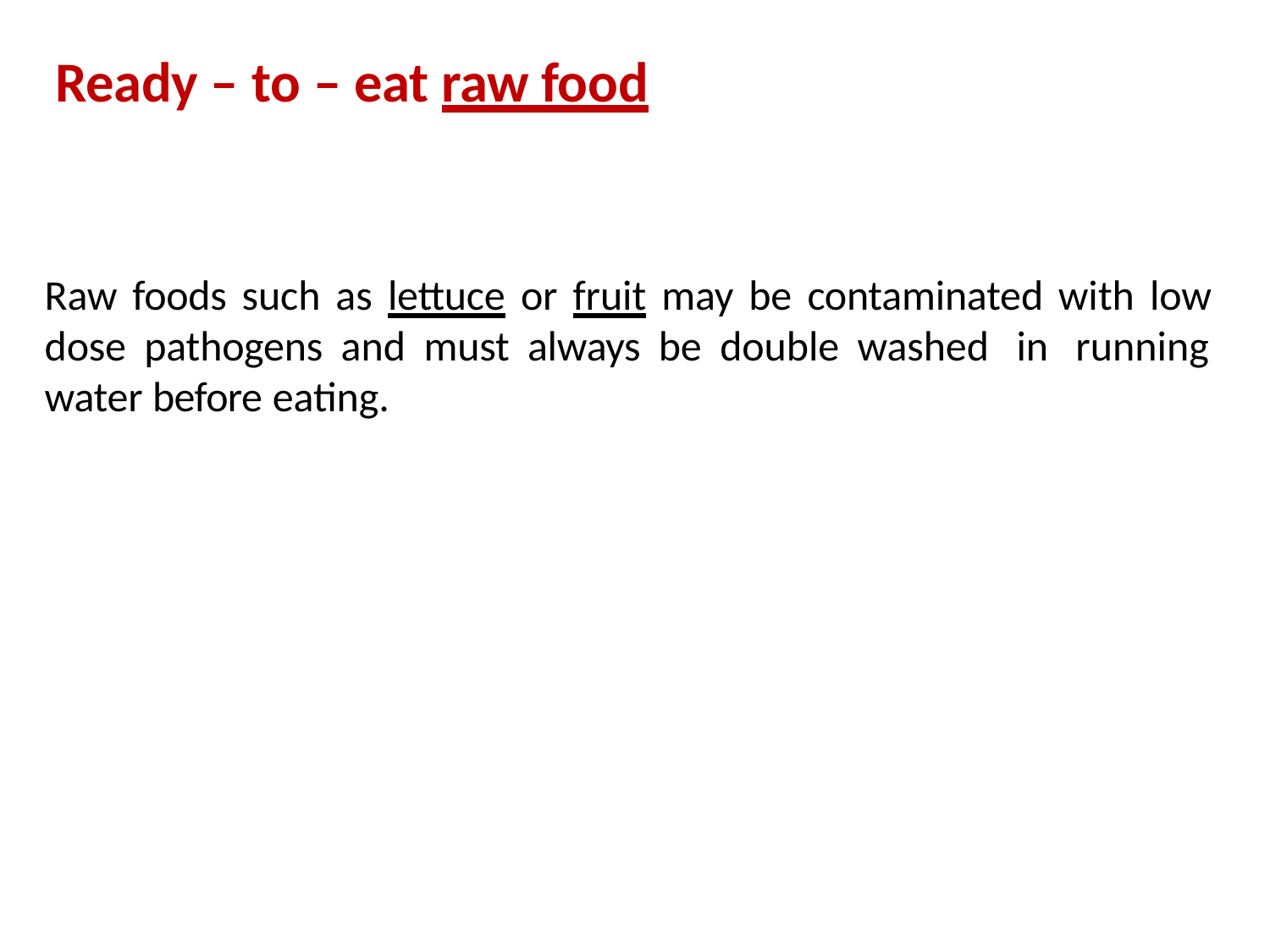

Ready – to – eat raw food
Raw foods such as lettuce or fruit may be contaminated with low  dose pathogens and must always be double washed in running  water before eating.